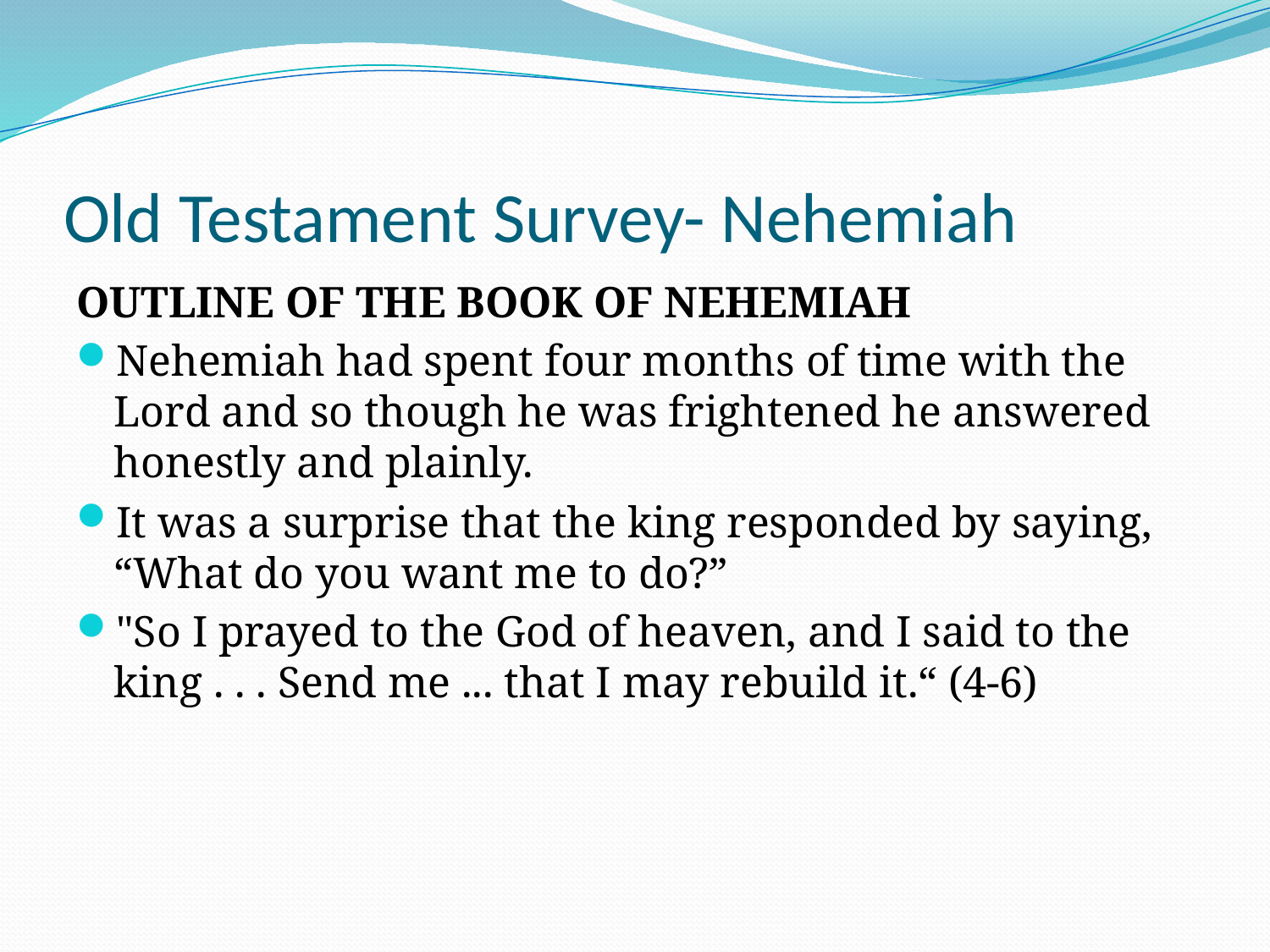

# Old Testament Survey- Nehemiah
OUTLINE OF THE BOOK OF NEHEMIAH
Nehemiah had spent four months of time with the Lord and so though he was frightened he answered honestly and plainly.
It was a surprise that the king responded by saying, “What do you want me to do?”
"So I prayed to the God of heaven, and I said to the king . . . Send me ... that I may rebuild it.“ (4-6)